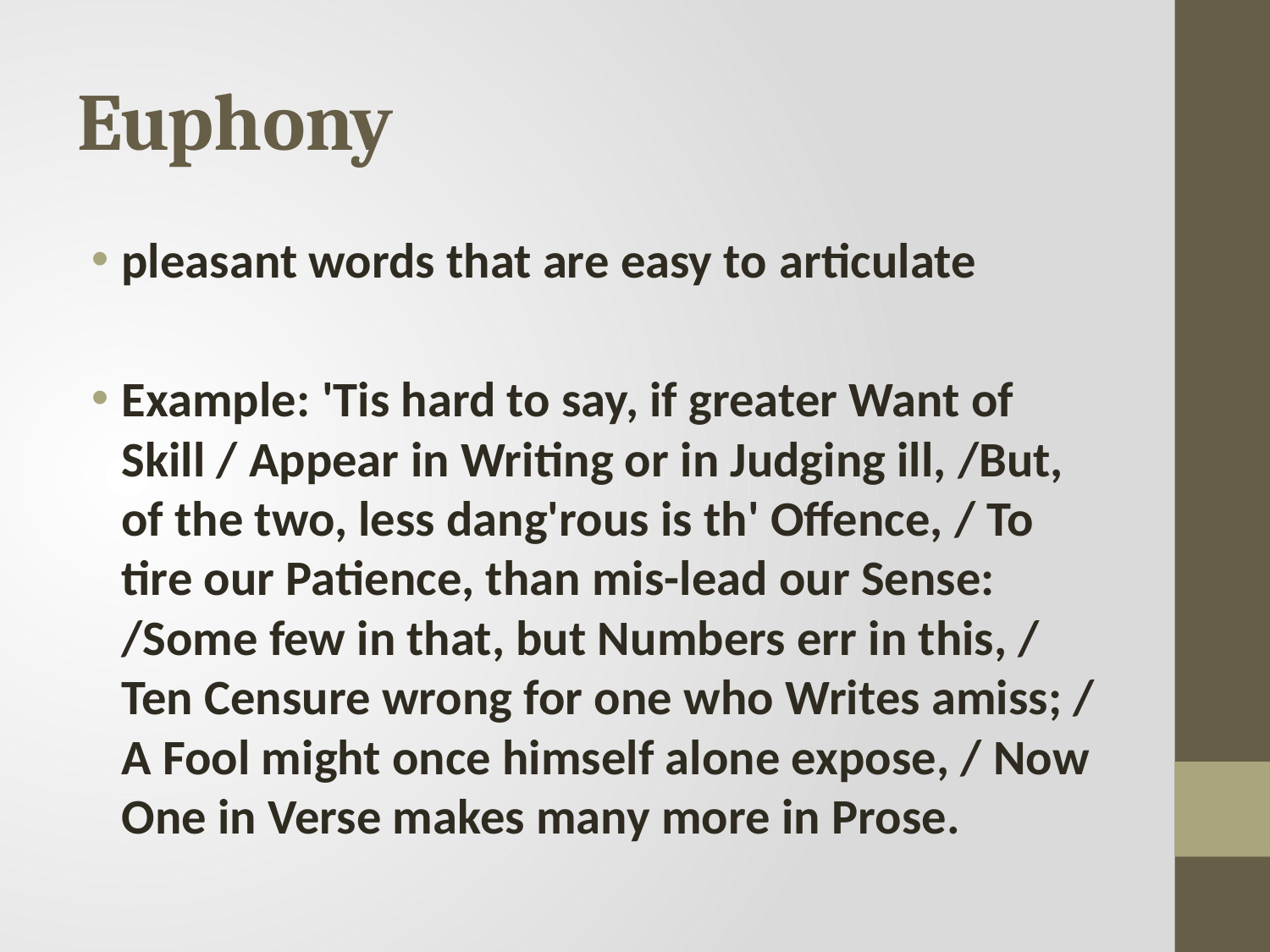

# Euphony
pleasant words that are easy to articulate

Example: 'Tis hard to say, if greater Want of Skill / Appear in Writing or in Judging ill, /But, of the two, less dang'rous is th' Offence, / To tire our Patience, than mis-lead our Sense: /Some few in that, but Numbers err in this, / Ten Censure wrong for one who Writes amiss; / A Fool might once himself alone expose, / Now One in Verse makes many more in Prose.